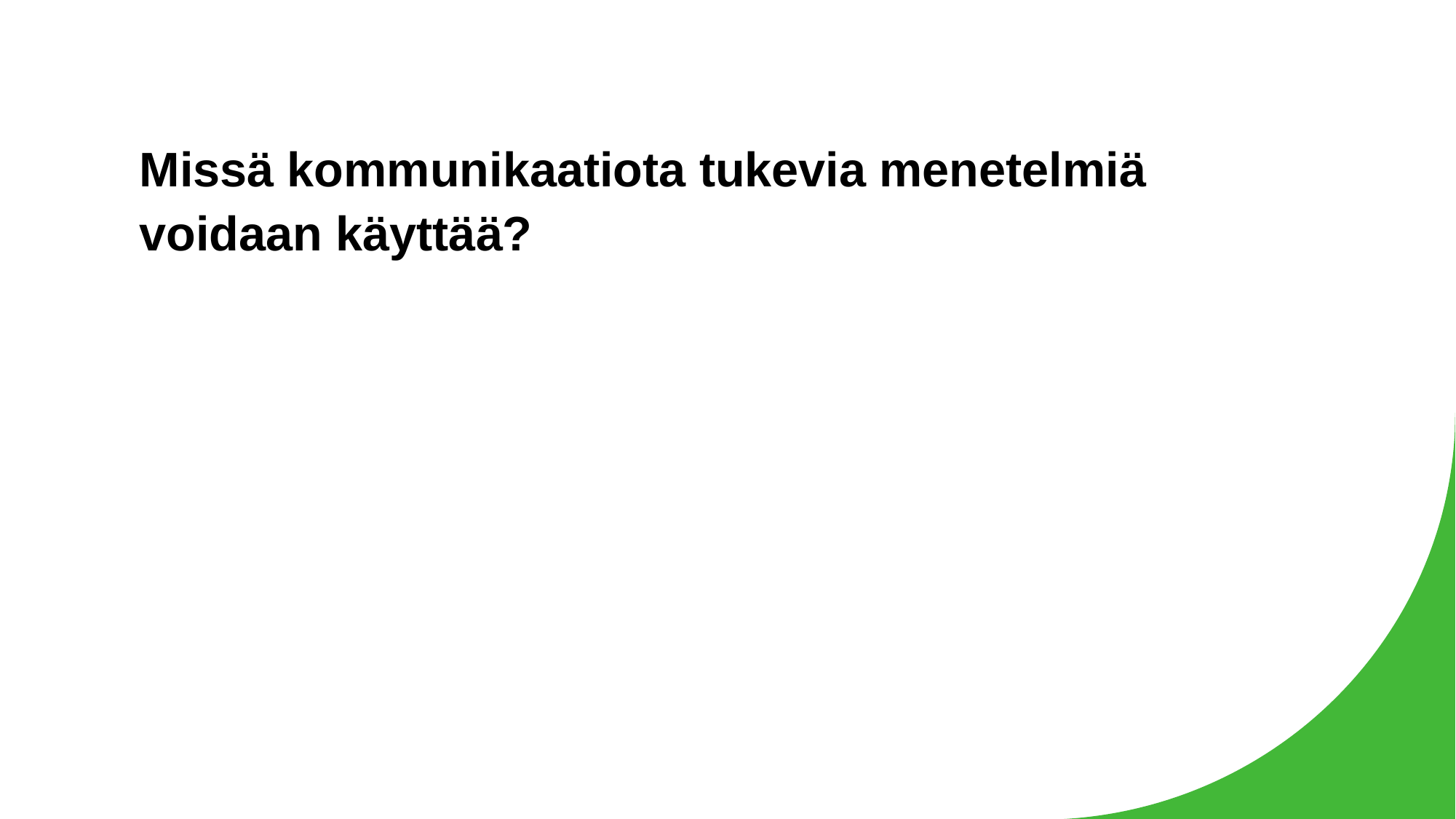

# Missä kommunikaatiota tukevia menetelmiä voidaan käyttää?